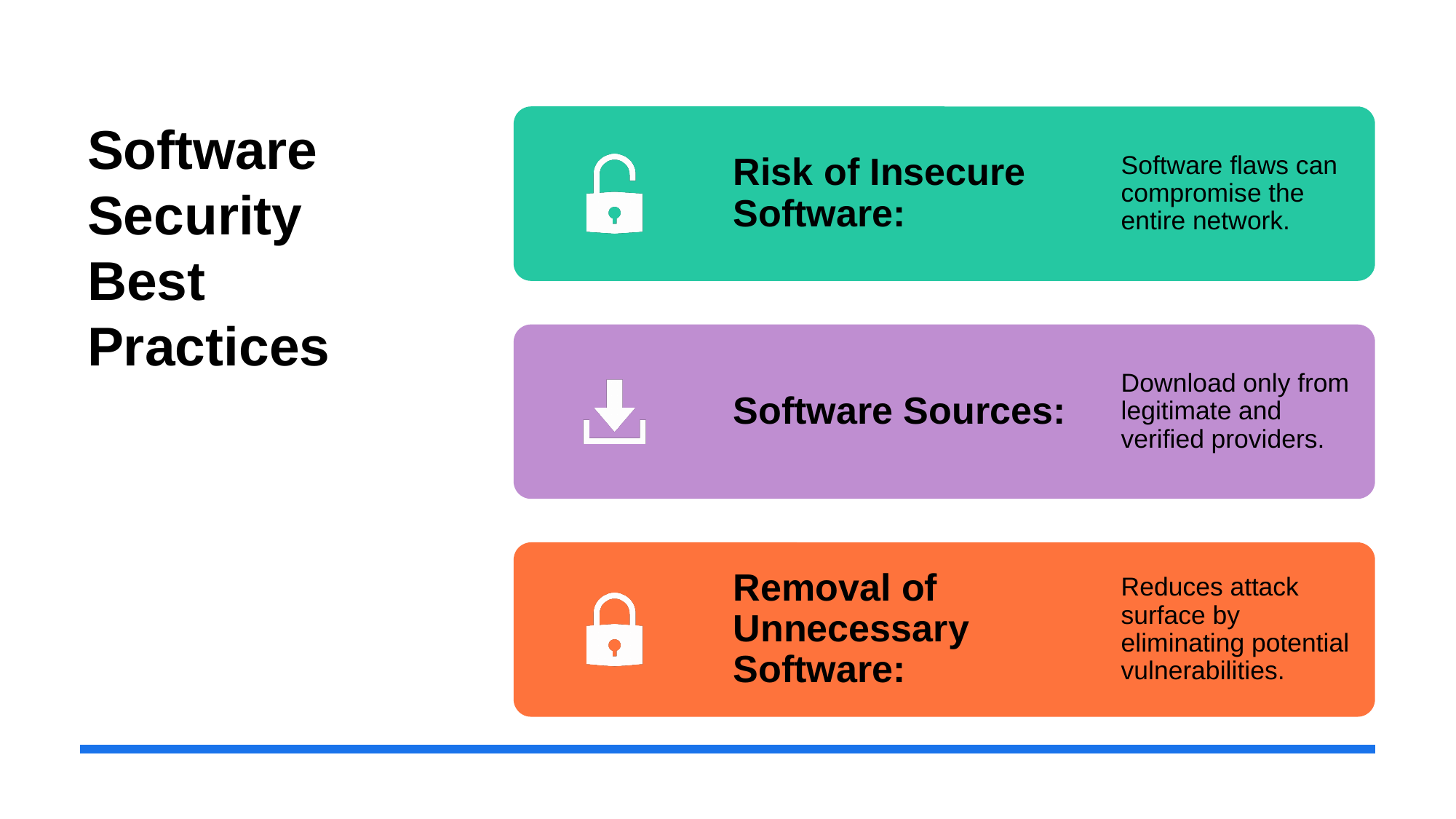

Risk of Insecure Software:
Software flaws can compromise the entire network.
Software Sources:
Download only from legitimate and verified providers.
Removal of Unnecessary Software:
Reduces attack surface by eliminating potential vulnerabilities.
# Software Security Best Practices